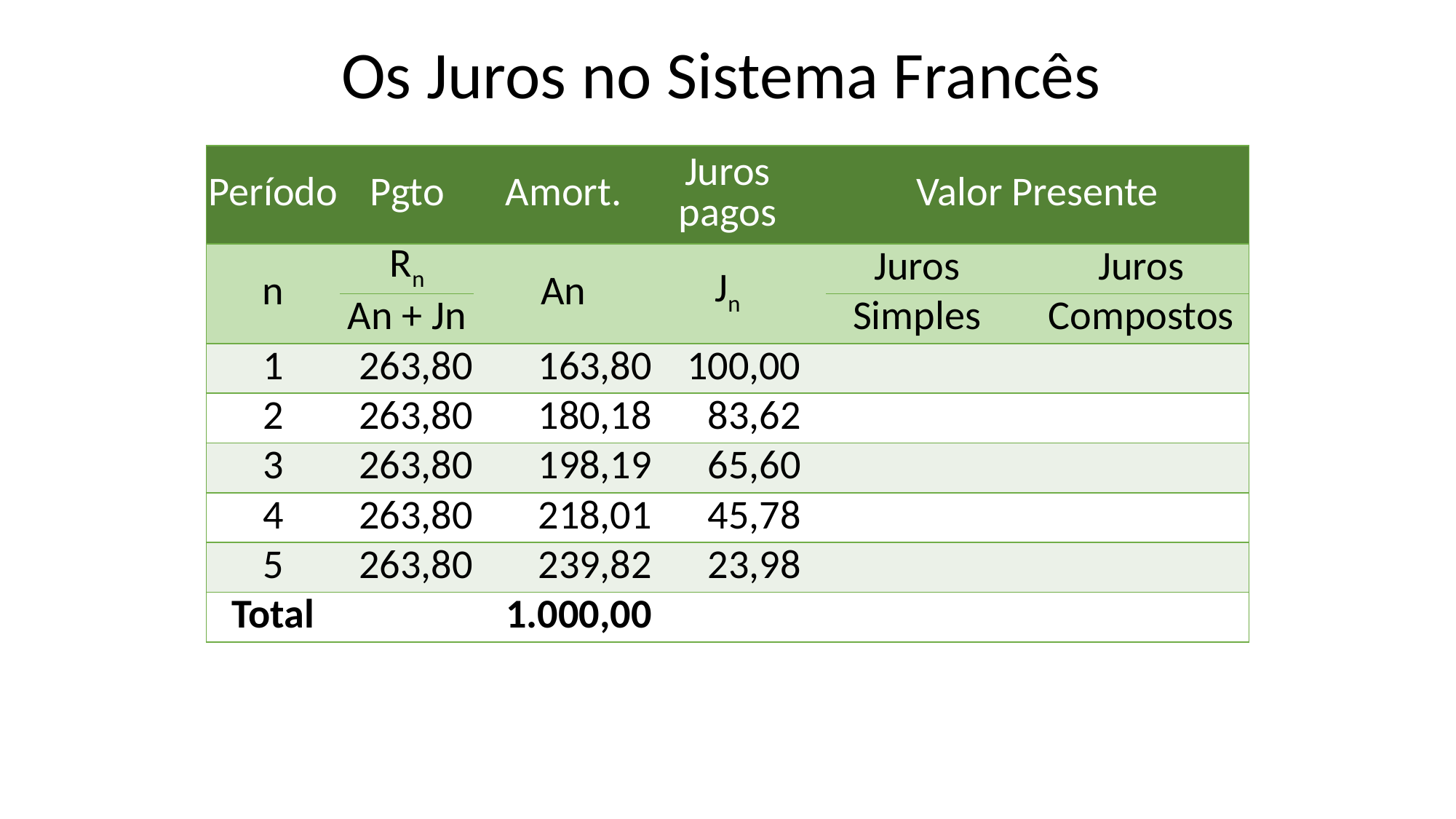

# Os Juros no Sistema Francês
| Período | Pgto | Amort. | Juros pagos |  | Valor Presente |  |  |
| --- | --- | --- | --- | --- | --- | --- | --- |
| n | Rn | An | Jn |  | Juros |  | Juros |
|  | An + Jn |  |  |  | Simples |  | Compostos |
| 1 | 263,80 | 163,80 | 100,00 |  |  |  |  |
| 2 | 263,80 | 180,18 | 83,62 |  |  |  |  |
| 3 | 263,80 | 198,19 | 65,60 |  |  |  |  |
| 4 | 263,80 | 218,01 | 45,78 |  |  |  |  |
| 5 | 263,80 | 239,82 | 23,98 |  |  |  |  |
| Total |  | 1.000,00 |  |  |  |  |  |